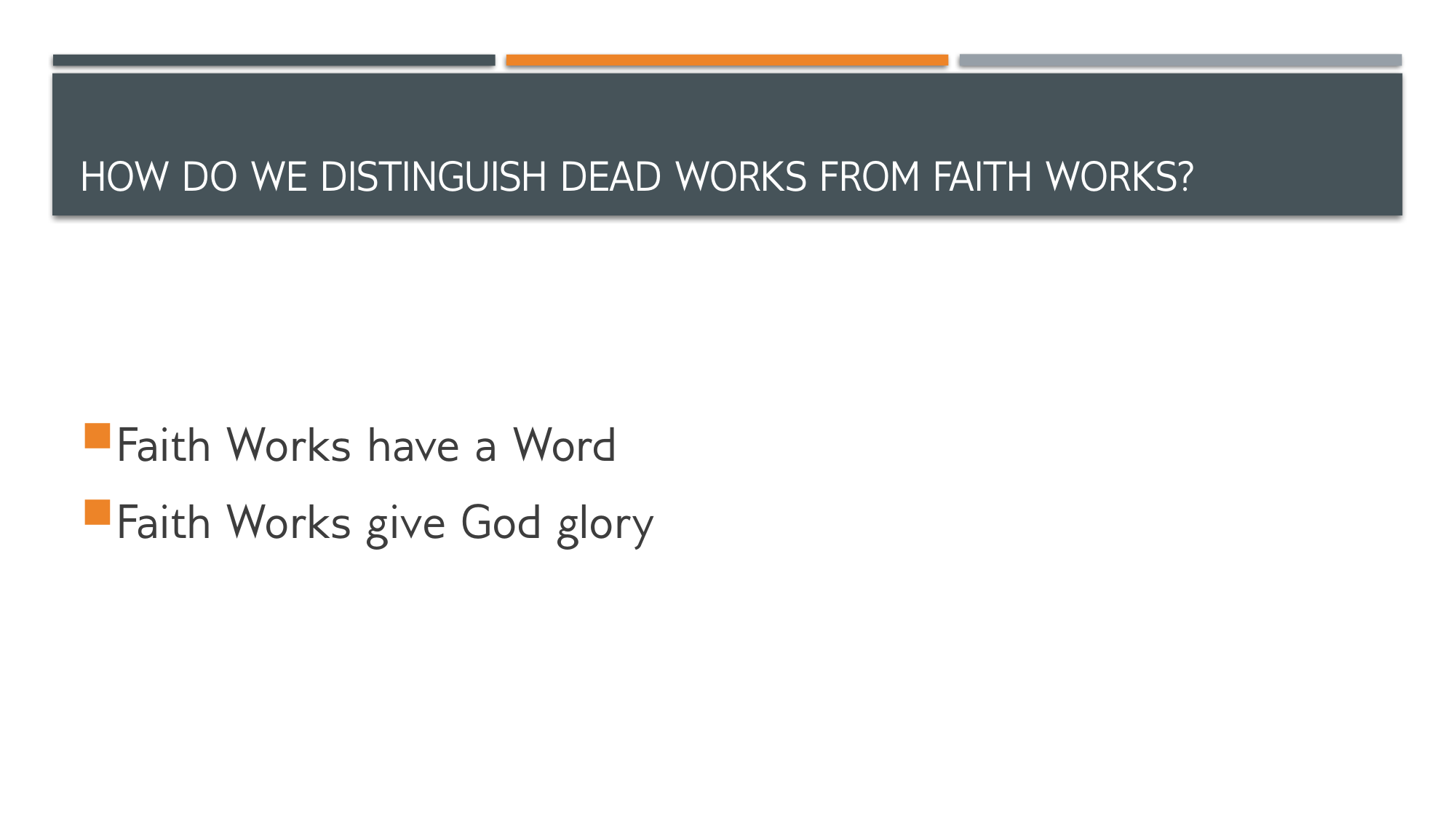

# How do We distinguish dead works from faith works?
Faith Works have a Word
Faith Works give God glory